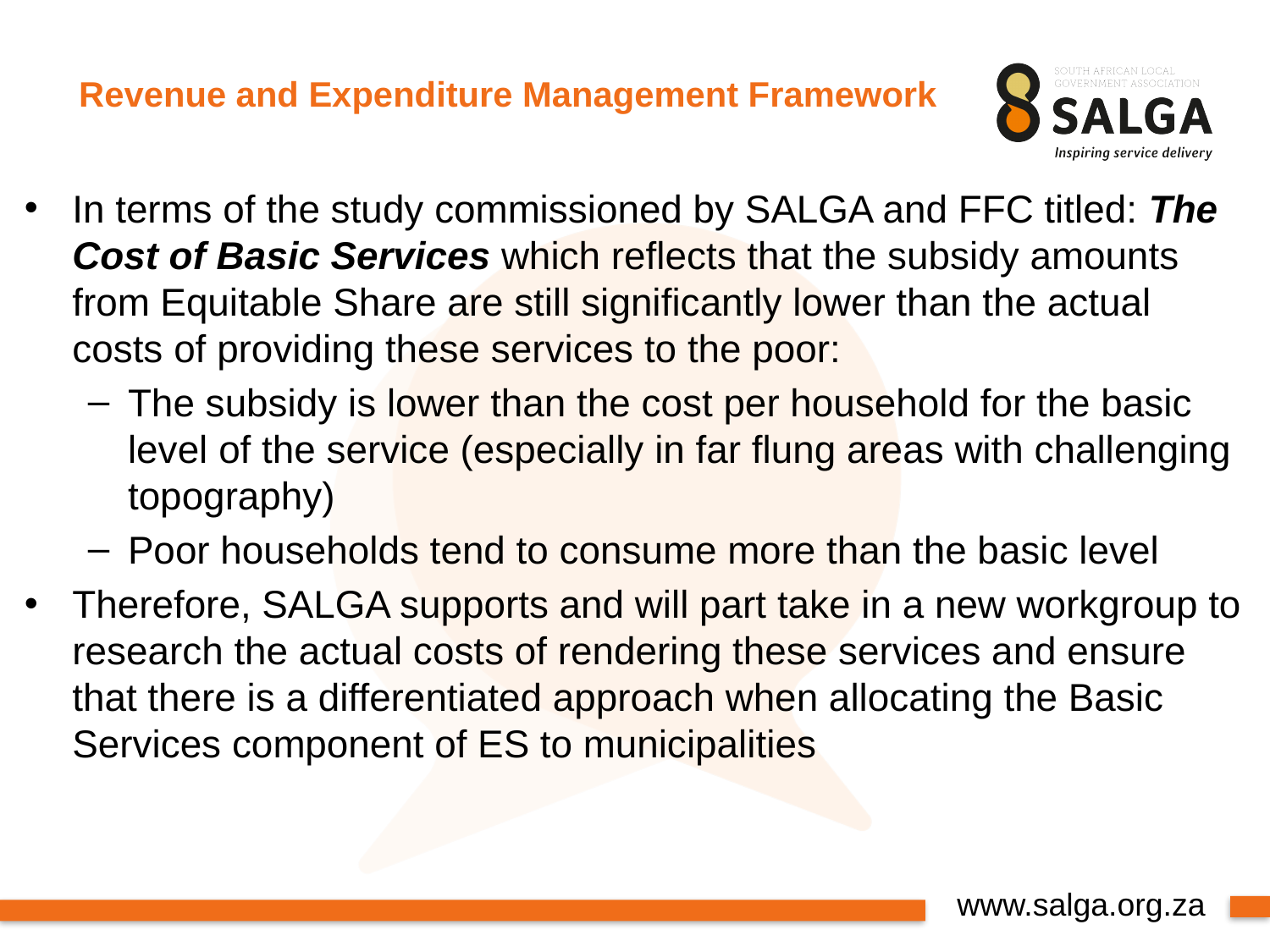

# Revenue and Expenditure Management Framework
In terms of the study commissioned by SALGA and FFC titled: The Cost of Basic Services which reflects that the subsidy amounts from Equitable Share are still significantly lower than the actual costs of providing these services to the poor:
The subsidy is lower than the cost per household for the basic level of the service (especially in far flung areas with challenging topography)
Poor households tend to consume more than the basic level
Therefore, SALGA supports and will part take in a new workgroup to research the actual costs of rendering these services and ensure that there is a differentiated approach when allocating the Basic Services component of ES to municipalities